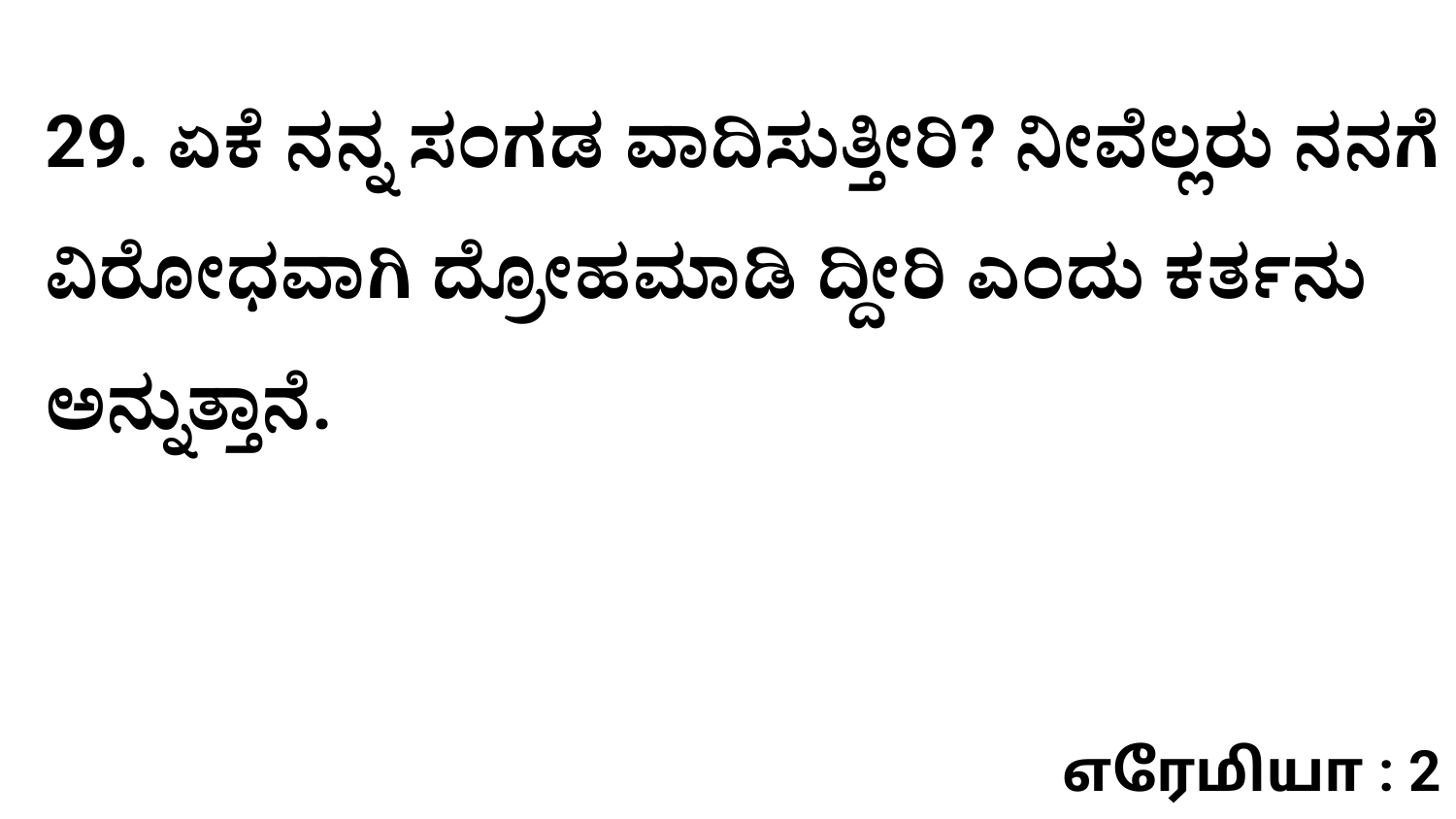

29. ಏಕೆ ನನ್ನ ಸಂಗಡ ವಾದಿಸುತ್ತೀರಿ? ನೀವೆಲ್ಲರು ನನಗೆ ವಿರೋಧವಾಗಿ ದ್ರೋಹಮಾಡಿ ದ್ದೀರಿ ಎಂದು ಕರ್ತನು ಅನ್ನುತ್ತಾನೆ.
எரேமியா : 2